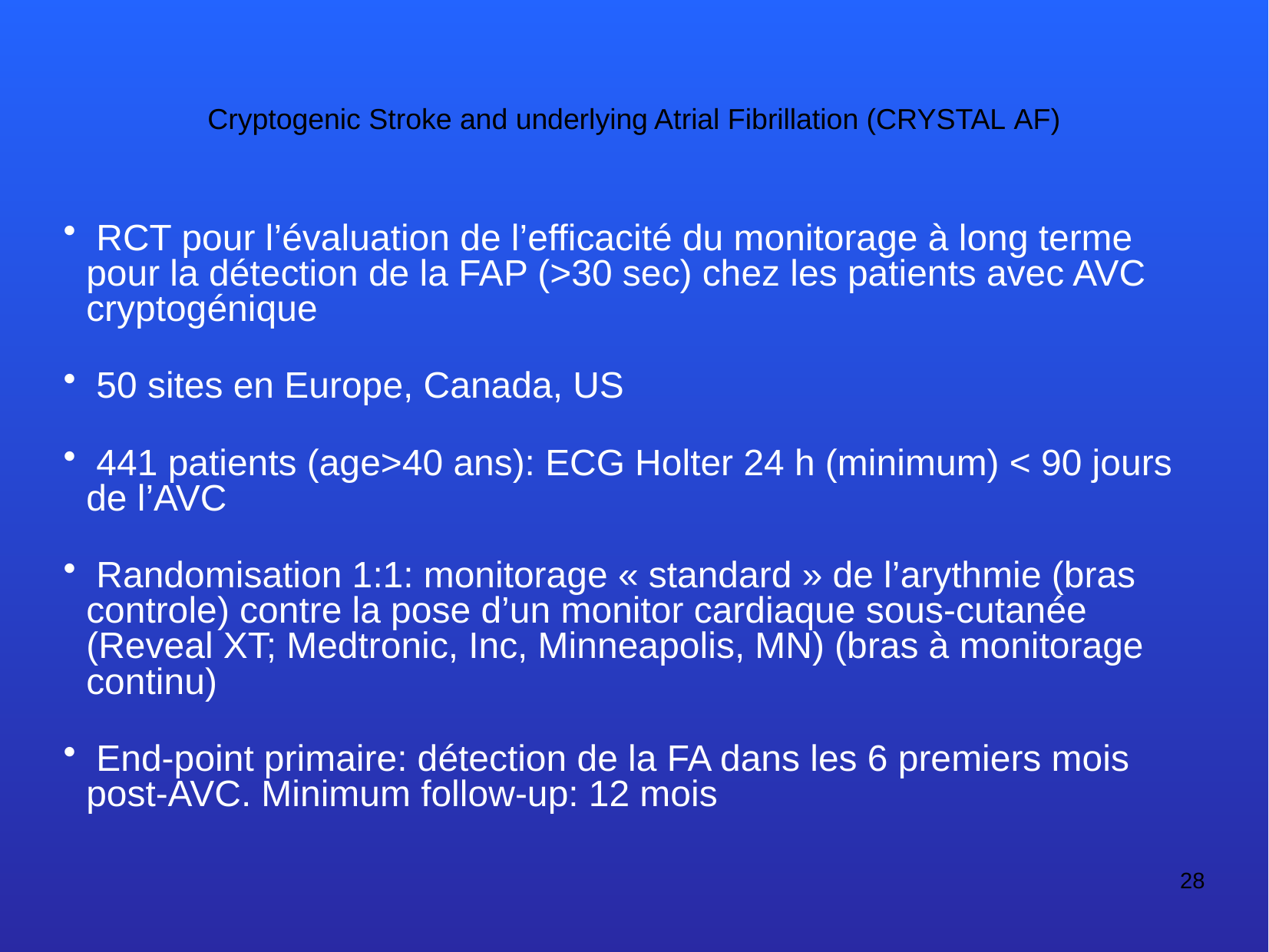

# Cryptogenic Stroke and underlying Atrial Fibrillation (CRYSTAL AF)
 RCT pour l’évaluation de l’efficacité du monitorage à long terme pour la détection de la FAP (>30 sec) chez les patients avec AVC cryptogénique

 50 sites en Europe, Canada, US

 441 patients (age>40 ans): ECG Holter 24 h (minimum) < 90 jours de l’AVC

 Randomisation 1:1: monitorage « standard » de l’arythmie (bras controle) contre la pose d’un monitor cardiaque sous-cutanée  (Reveal XT; Medtronic, Inc, Minneapolis, MN) (bras à monitorage continu)

 End-point primaire: détection de la FA dans les 6 premiers mois post-AVC. Minimum follow-up: 12 mois
28